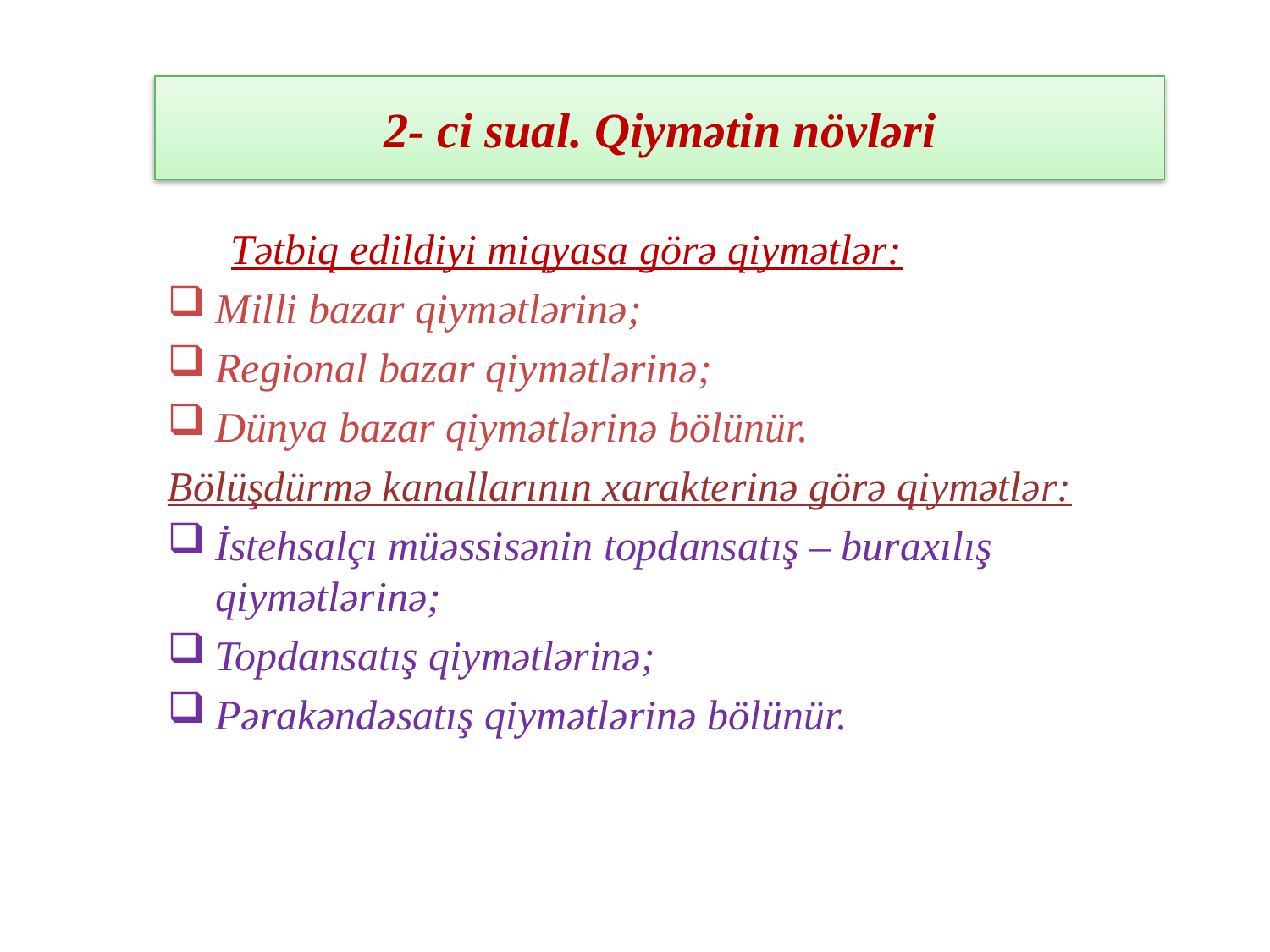

# 2- ci sual. Qiymətin növləri
      Tətbiq edildiyi miqyasa görə qiymətlər:
Milli bazar qiymətlərinə;
Regional bazar qiymətlərinə;
Dünya bazar qiymətlərinə bölünür.
Bölüşdürmə kanallarının xarakterinə görə qiymətlər:
İstehsalçı müəssisənin topdansatış – buraxılış qiymətlərinə;
Topdansatış qiymətlərinə;
Pərakəndəsatış qiymətlərinə bölünür.